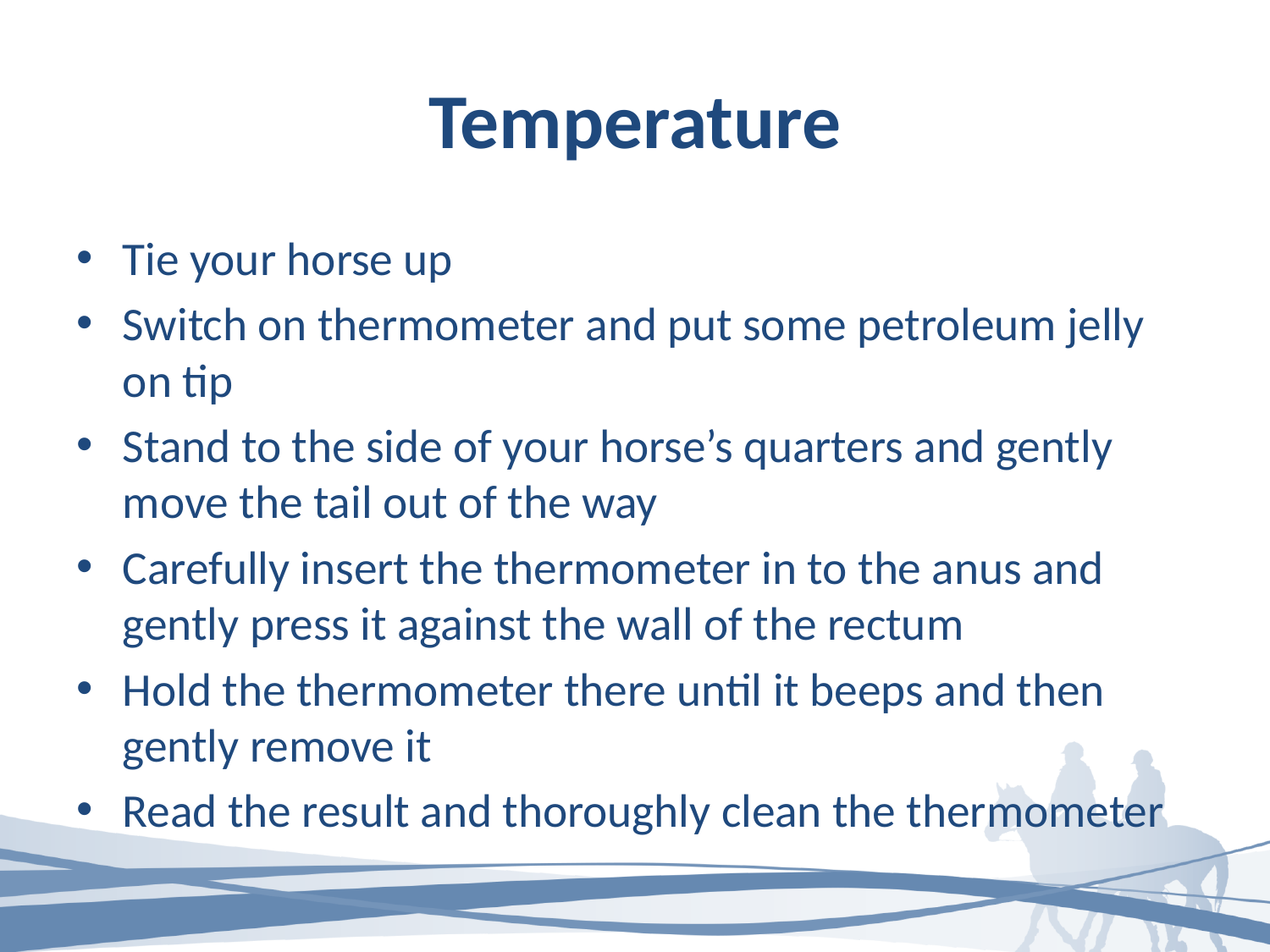

# Temperature
Tie your horse up
Switch on thermometer and put some petroleum jelly on tip
Stand to the side of your horse’s quarters and gently move the tail out of the way
Carefully insert the thermometer in to the anus and gently press it against the wall of the rectum
Hold the thermometer there until it beeps and then gently remove it
Read the result and thoroughly clean the thermometer